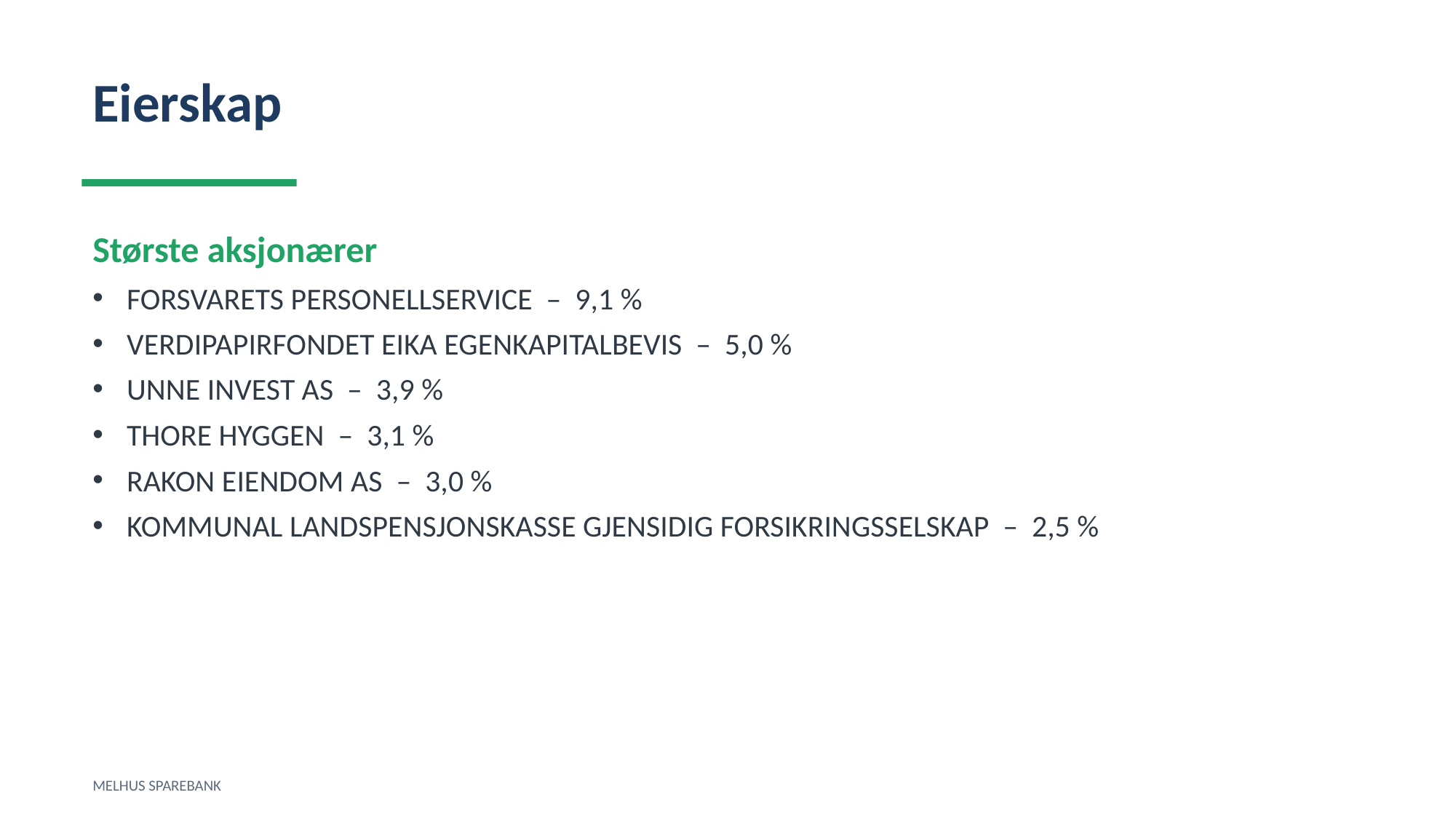

Eierskap

Største aksjonærer
FORSVARETS PERSONELLSERVICE  –  9,1 %
VERDIPAPIRFONDET EIKA EGENKAPITALBEVIS  –  5,0 %
UNNE INVEST AS  –  3,9 %
THORE HYGGEN  –  3,1 %
RAKON EIENDOM AS  –  3,0 %
KOMMUNAL LANDSPENSJONSKASSE GJENSIDIG FORSIKRINGSSELSKAP  –  2,5 %
MELHUS SPAREBANK